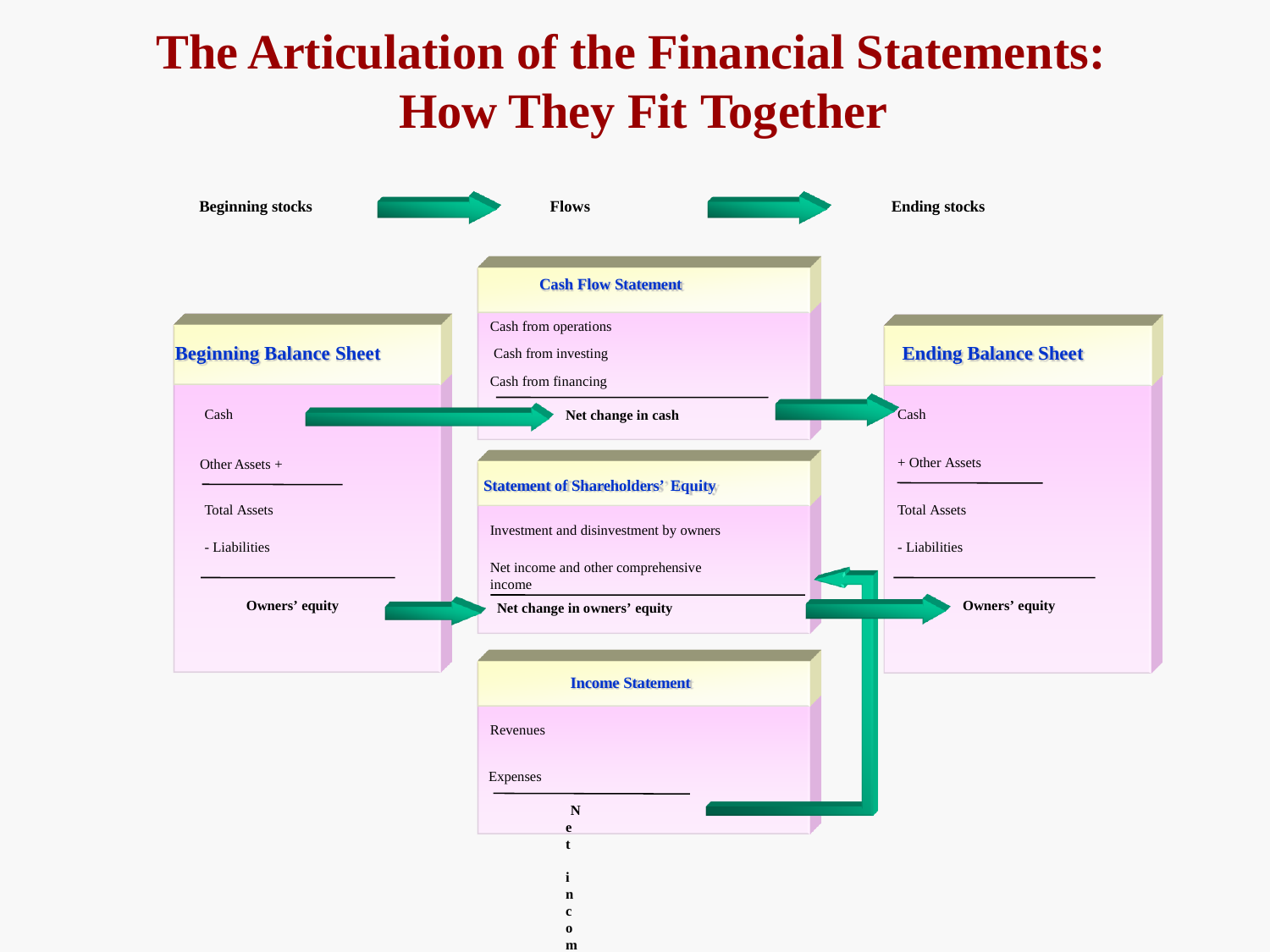

# The Articulation of the Financial Statements:  How They Fit Together

Ending stocks
Beginning stocks
Flows

Cash Flow Statement
Cash from operations  Cash from investing  Cash from financing

Beginning Balance Sheet
Ending Balance Sheet

Cash
Cash
Net change in cash

+ Other Assets
Other Assets +

Statement of Shareholders’ Equity

Total Assets
Total Assets
Investment and disinvestment by owners
- Liabilities
- Liabilities
Net income and other comprehensive income

Owners’ equity
Owners’ equity

Net change in owners’ equity

Income Statement
Revenues  Expenses

Net income